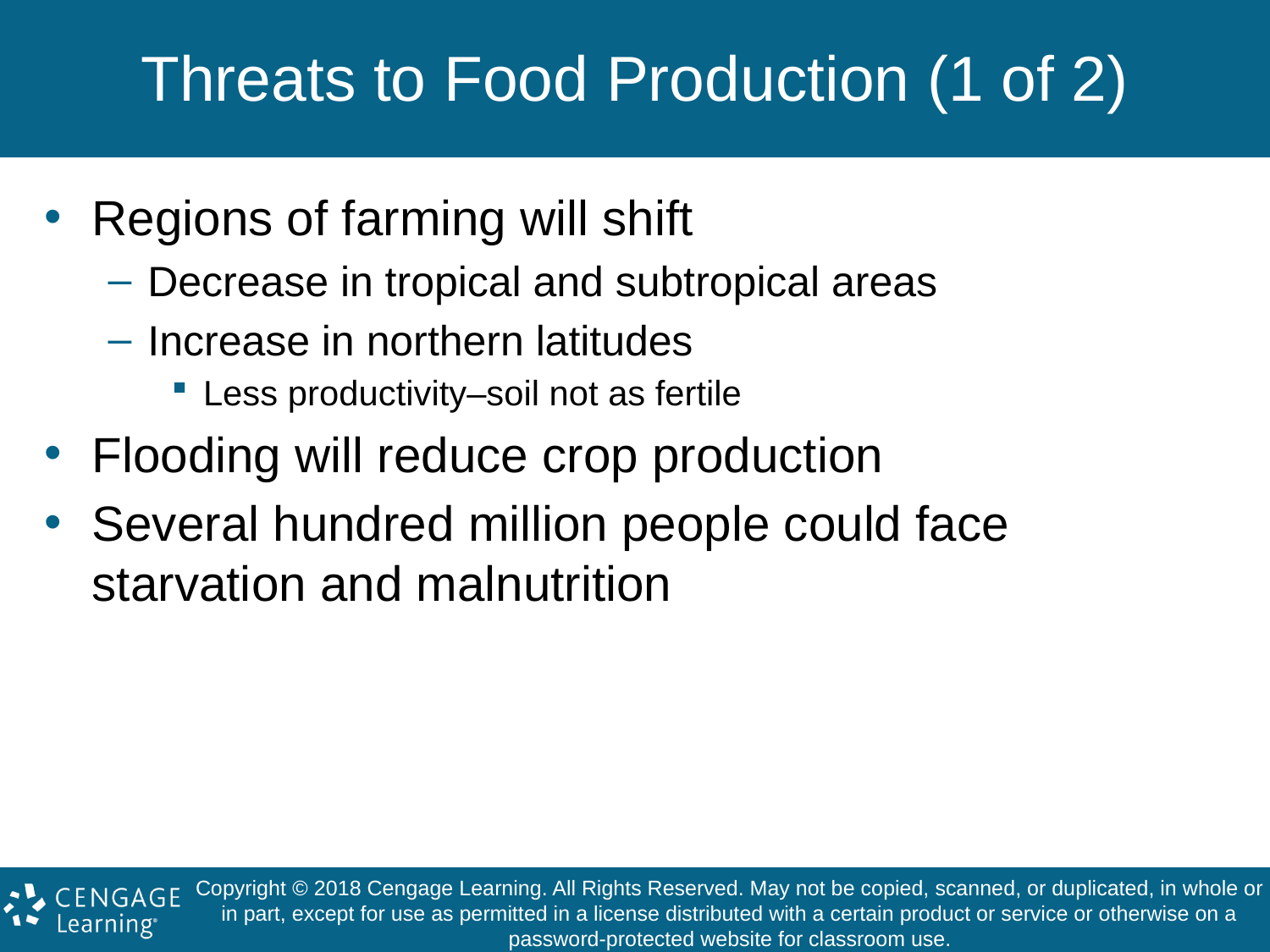

# Threats to Food Production (1 of 2)
Regions of farming will shift
Decrease in tropical and subtropical areas
Increase in northern latitudes
Less productivity–soil not as fertile
Flooding will reduce crop production
Several hundred million people could face starvation and malnutrition